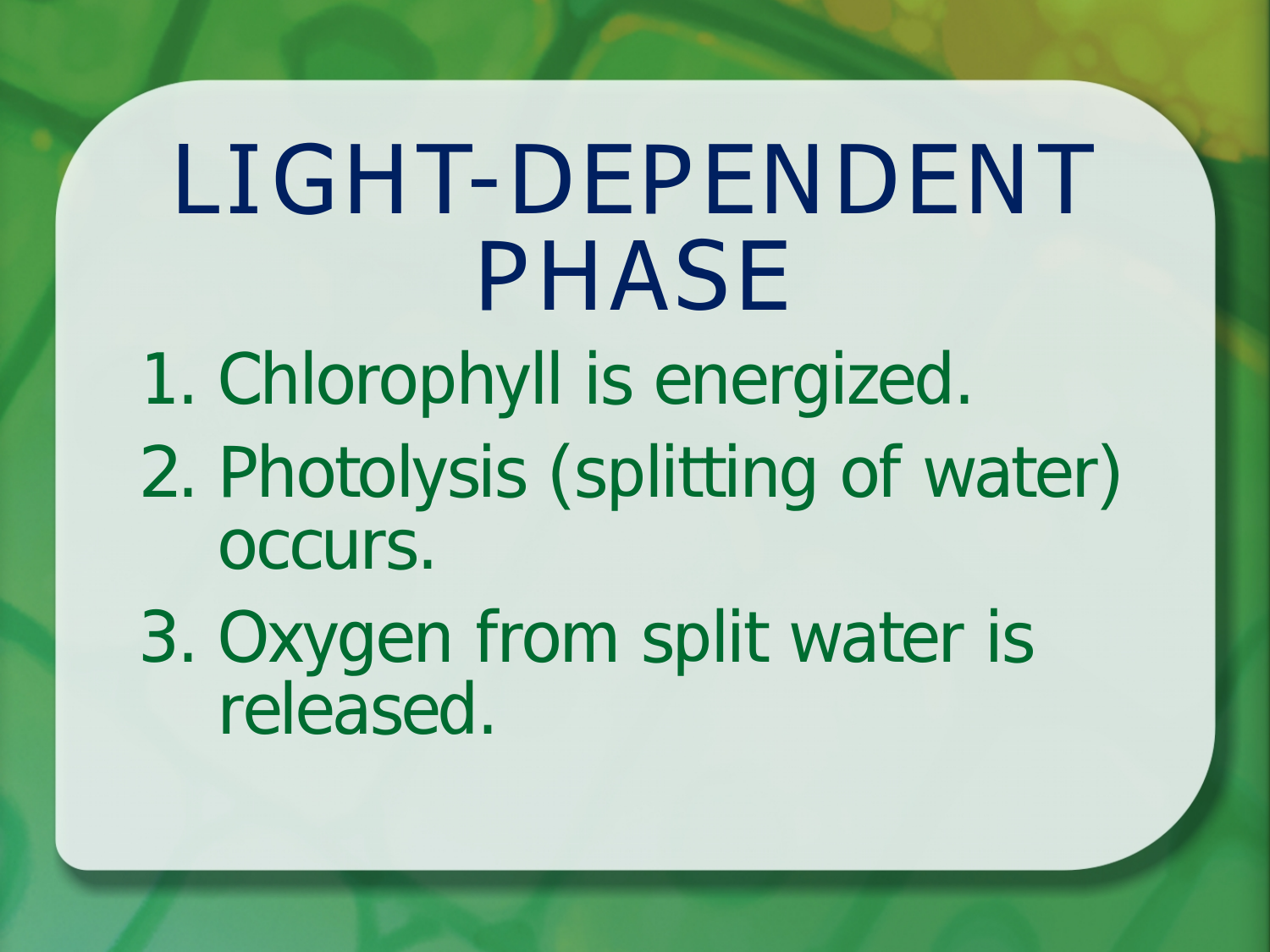

# Light-Dependent Phase
Chlorophyll is energized.
Photolysis (splitting of water) occurs.
Oxygen from split water is released.